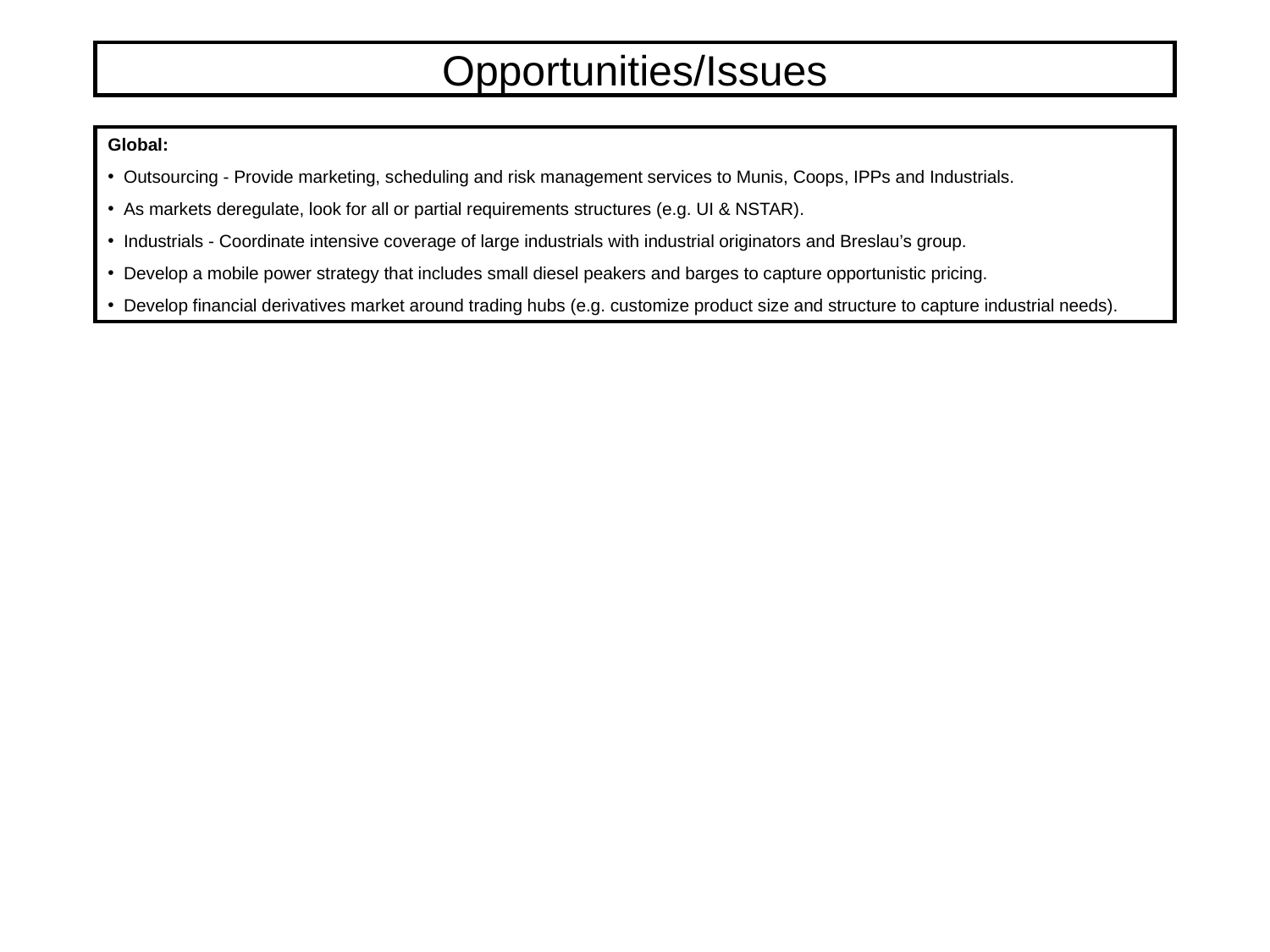

# Opportunities/Issues
Global:
Outsourcing - Provide marketing, scheduling and risk management services to Munis, Coops, IPPs and Industrials.
As markets deregulate, look for all or partial requirements structures (e.g. UI & NSTAR).
Industrials - Coordinate intensive coverage of large industrials with industrial originators and Breslau’s group.
Develop a mobile power strategy that includes small diesel peakers and barges to capture opportunistic pricing.
Develop financial derivatives market around trading hubs (e.g. customize product size and structure to capture industrial needs).